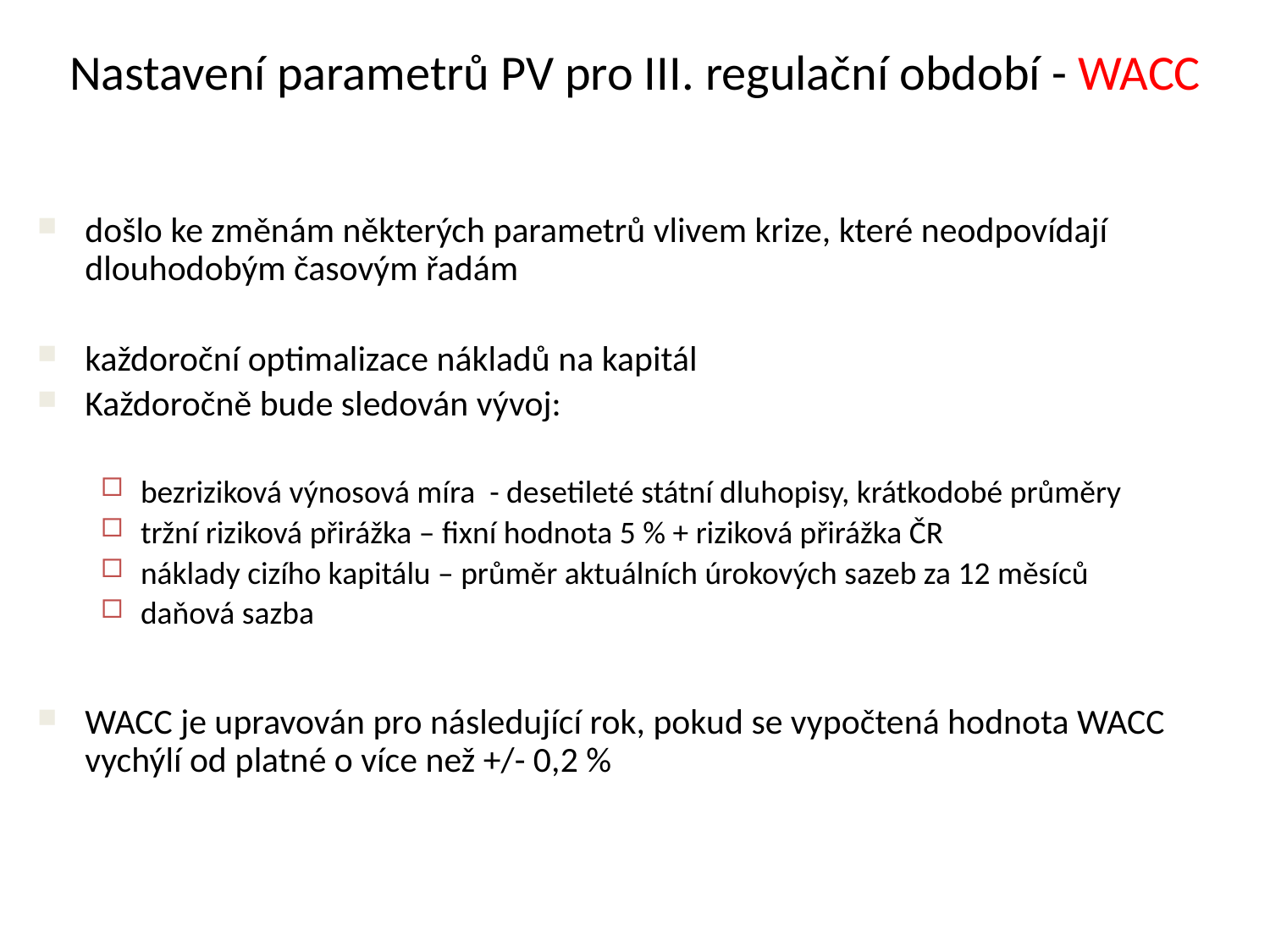

# Nastavení parametrů PV pro III. regulační období - WACC
došlo ke změnám některých parametrů vlivem krize, které neodpovídají dlouhodobým časovým řadám

každoroční optimalizace nákladů na kapitál
Každoročně bude sledován vývoj:

bezriziková výnosová míra  - desetileté státní dluhopisy, krátkodobé průměry
tržní riziková přirážka – fixní hodnota 5 % + riziková přirážka ČR
náklady cizího kapitálu – průměr aktuálních úrokových sazeb za 12 měsíců
daňová sazba

WACC je upravován pro následující rok, pokud se vypočtená hodnota WACC vychýlí od platné o více než +/- 0,2 %